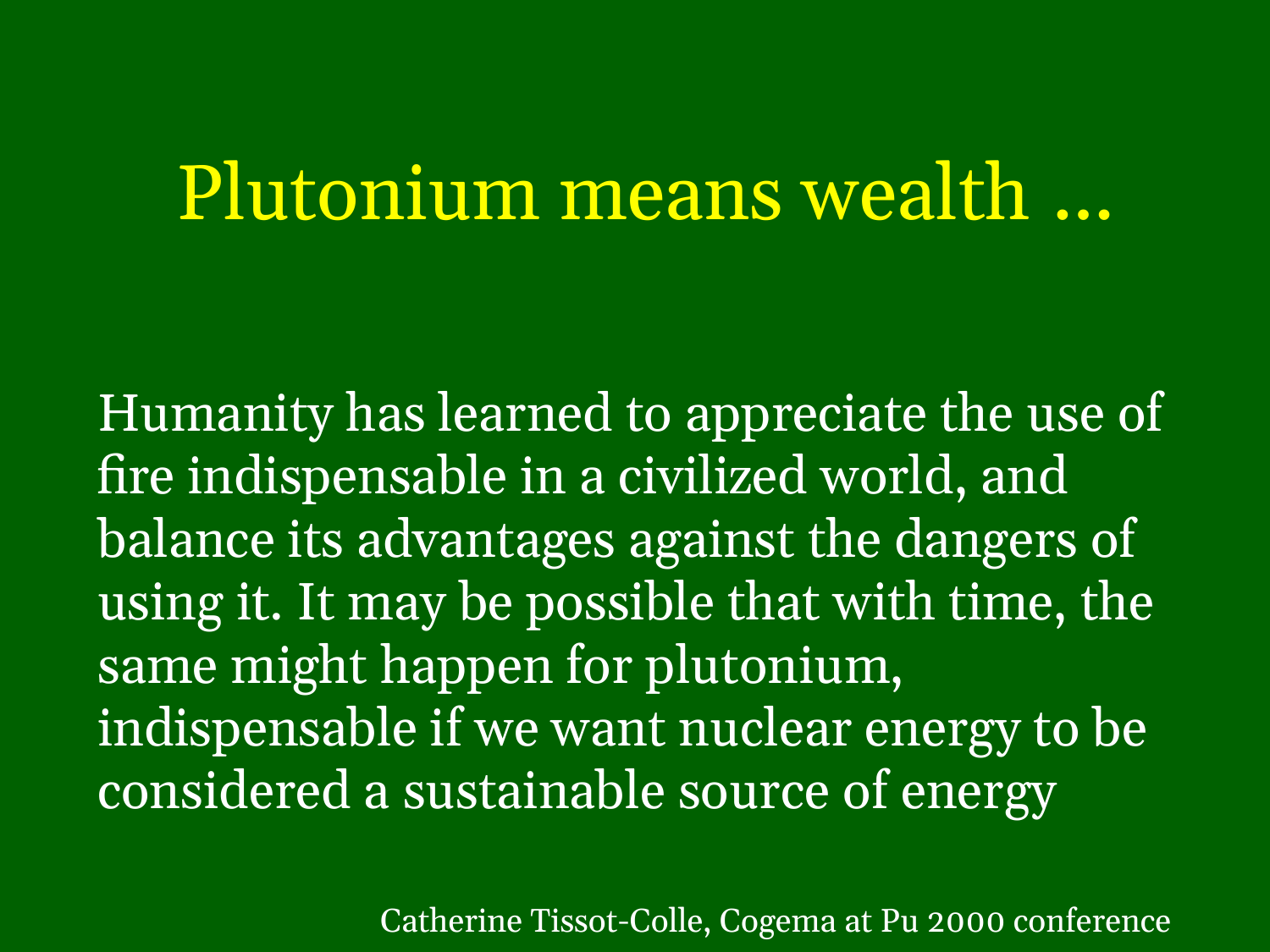

# Plutonium means wealth …
Humanity has learned to appreciate the use of fire indispensable in a civilized world, and balance its advantages against the dangers of using it. It may be possible that with time, the same might happen for plutonium, indispensable if we want nuclear energy to be considered a sustainable source of energy

Catherine Tissot-Colle, Cogema at Pu 2000 conference